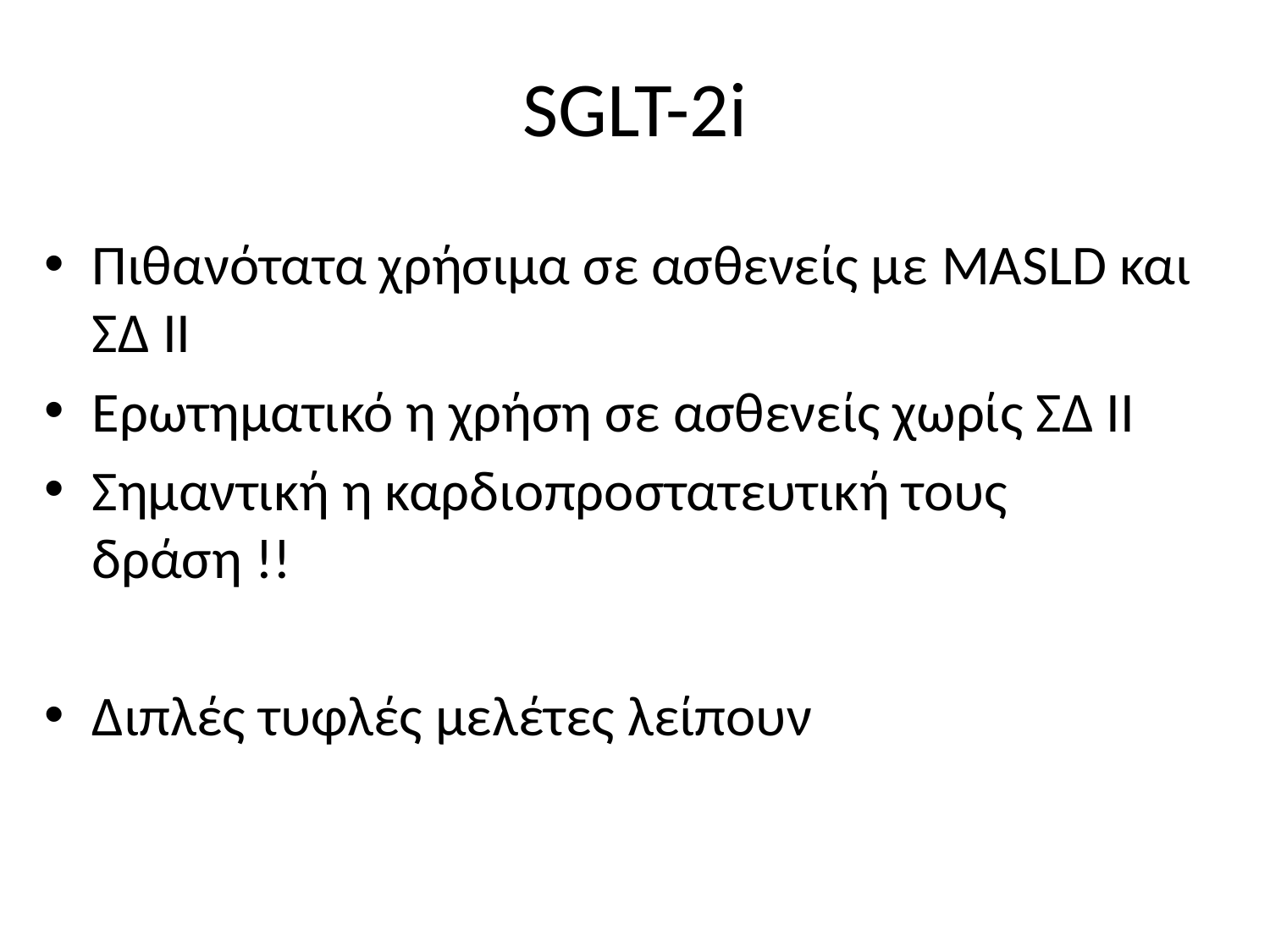

# SGLT-2i
Πιθανότατα χρήσιμα σε ασθενείς με MASLD και ΣΔ II
Ερωτηματικό η χρήση σε ασθενείς χωρίς ΣΔ ΙΙ
Σημαντική η καρδιοπροστατευτική τους δράση !!

Διπλές τυφλές μελέτες λείπουν